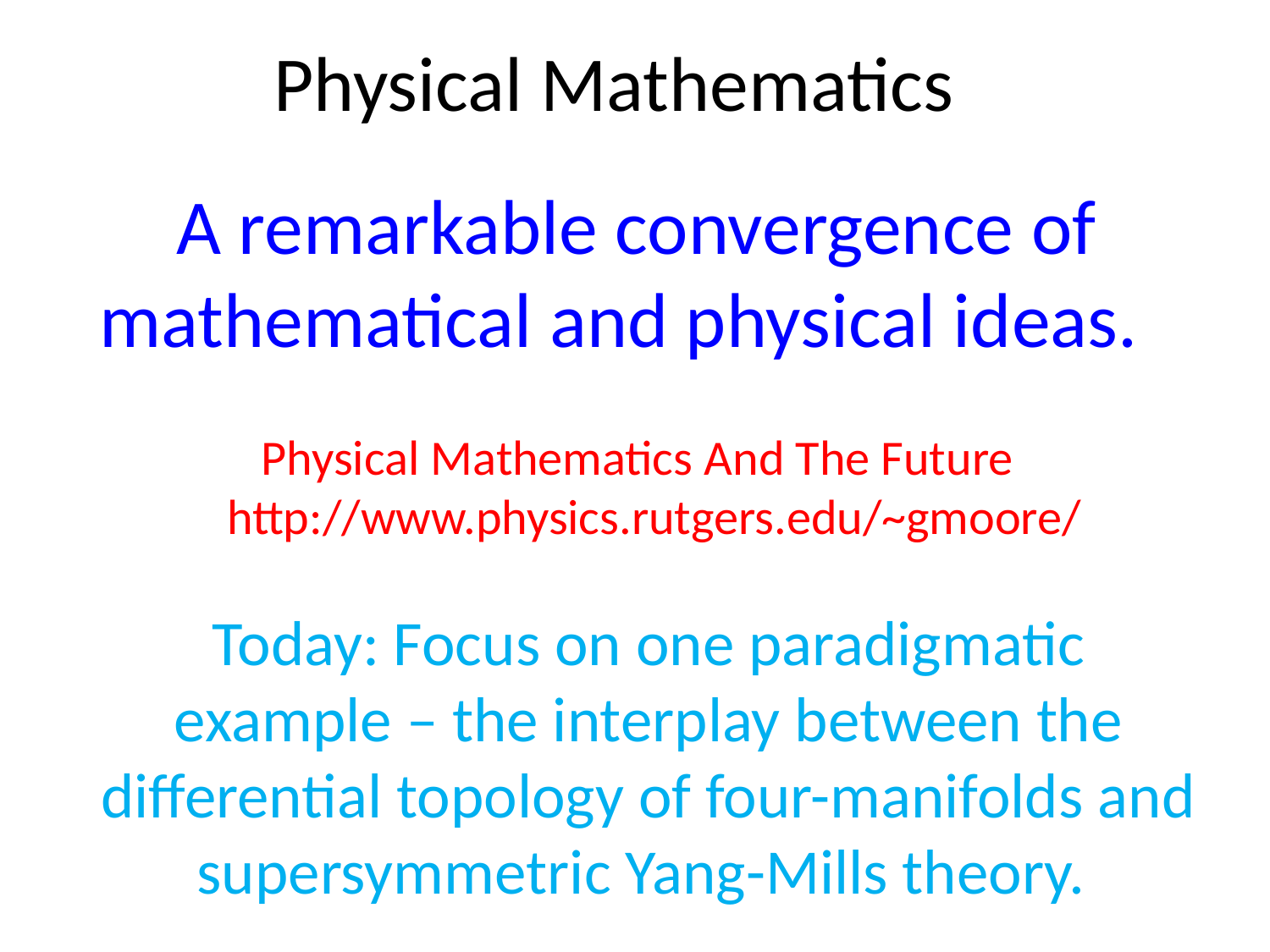

# Physical Mathematics
A remarkable convergence of mathematical and physical ideas.
Physical Mathematics And The Future
 http://www.physics.rutgers.edu/~gmoore/
Today: Focus on one paradigmatic example – the interplay between the differential topology of four-manifolds and supersymmetric Yang-Mills theory.